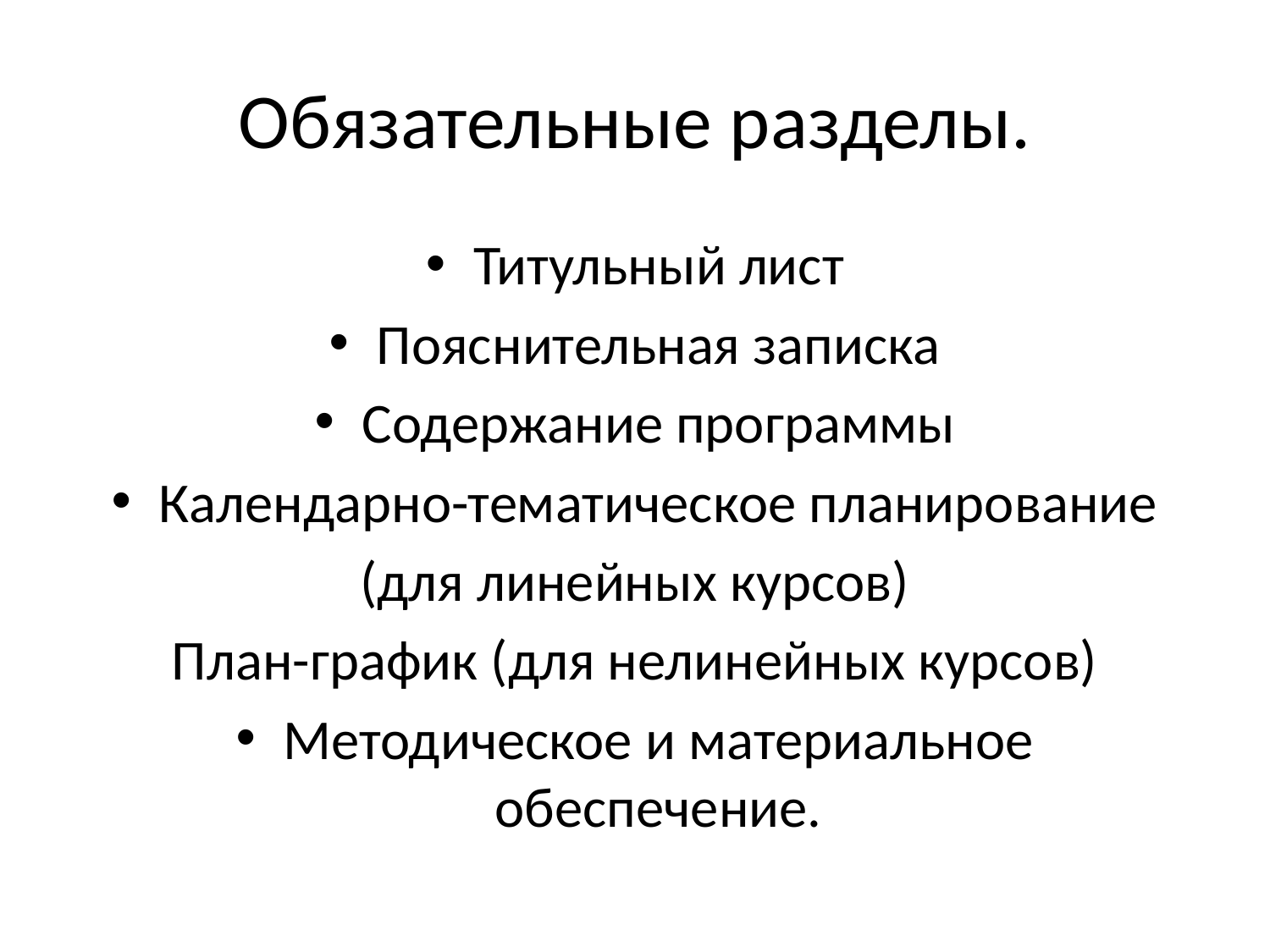

# Обязательные разделы.
Титульный лист
Пояснительная записка
Содержание программы
Календарно-тематическое планирование
(для линейных курсов)
План-график (для нелинейных курсов)
Методическое и материальное обеспечение.